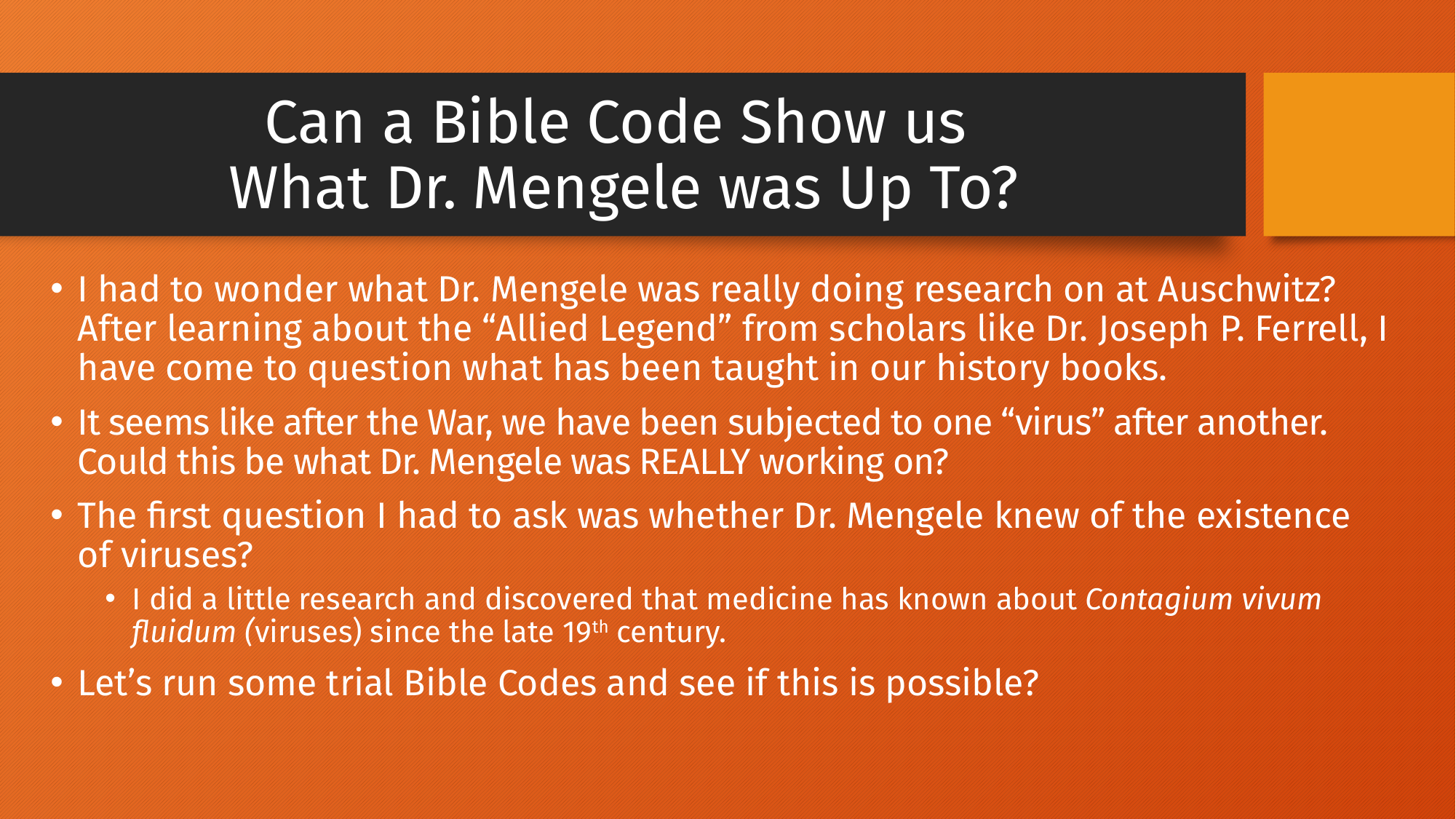

# Can a Bible Code Show us What Dr. Mengele was Up To?
I had to wonder what Dr. Mengele was really doing research on at Auschwitz? After learning about the “Allied Legend” from scholars like Dr. Joseph P. Ferrell, I have come to question what has been taught in our history books.
It seems like after the War, we have been subjected to one “virus” after another. Could this be what Dr. Mengele was REALLY working on?
The first question I had to ask was whether Dr. Mengele knew of the existence of viruses?
I did a little research and discovered that medicine has known about Contagium vivum fluidum (viruses) since the late 19th century.
Let’s run some trial Bible Codes and see if this is possible?